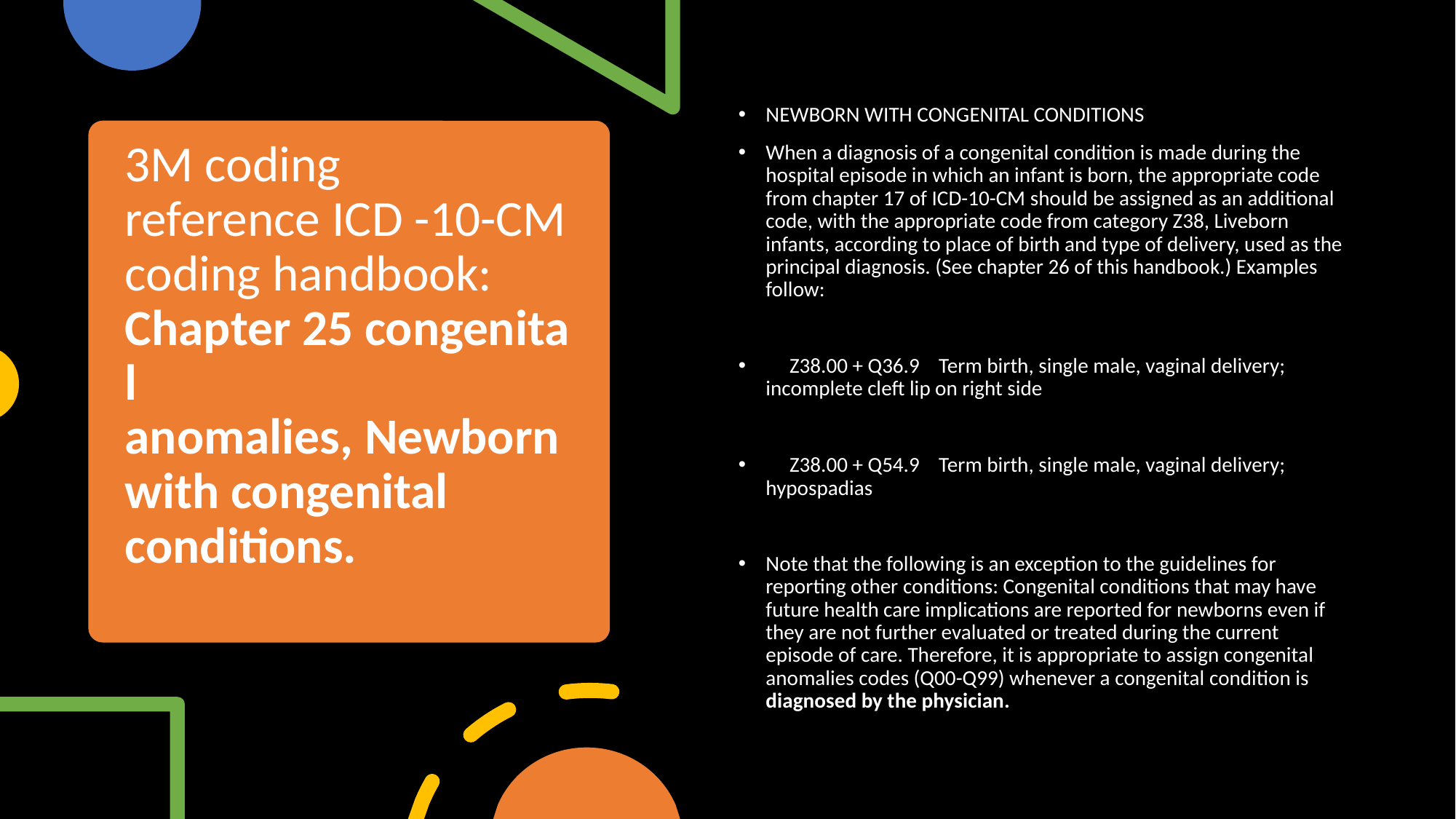

NEWBORN WITH CONGENITAL CONDITIONS
When a diagnosis of a congenital condition is made during the hospital episode in which an infant is born, the appropriate code from chapter 17 of ICD-10-CM should be assigned as an additional code, with the appropriate code from category Z38, Liveborn infants, according to place of birth and type of delivery, used as the principal diagnosis. (See chapter 26 of this handbook.) Examples follow:

     Z38.00 + Q36.9    Term birth, single male, vaginal delivery; incomplete cleft lip on right side

     Z38.00 + Q54.9    Term birth, single male, vaginal delivery; hypospadias

Note that the following is an exception to the guidelines for reporting other conditions: Congenital conditions that may have future health care implications are reported for newborns even if they are not further evaluated or treated during the current episode of care. Therefore, it is appropriate to assign congenital anomalies codes (Q00-Q99) whenever a congenital condition is diagnosed by the physician.

# 3M coding reference ICD -10-CM coding handbook:  Chapter 25 congenital anomalies, Newborn with congenital conditions.